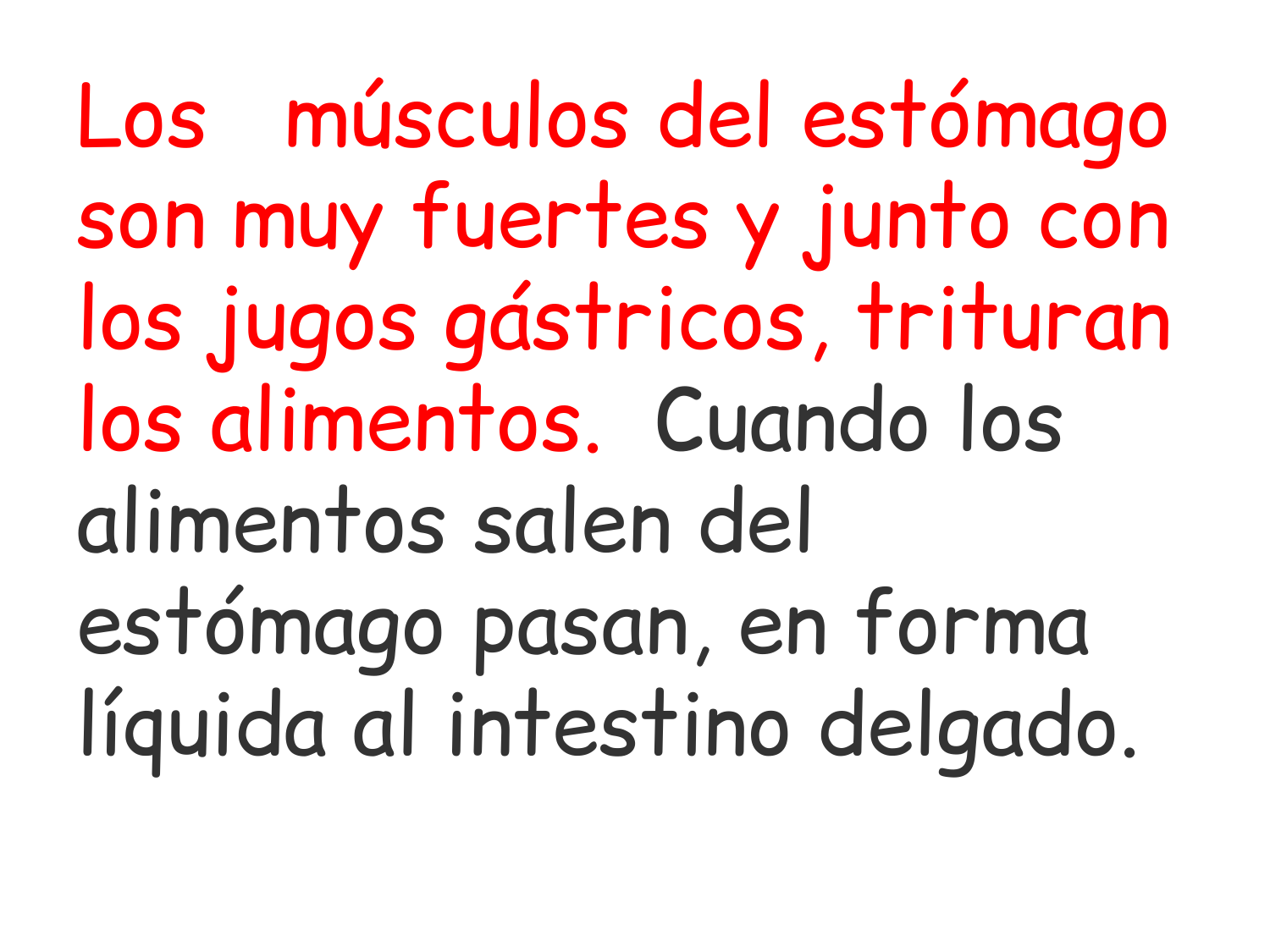

# Los   músculos del estómago son muy fuertes y junto con los jugos gástricos, trituran los alimentos.  Cuando los alimentos salen del estómago pasan, en forma líquida al intestino delgado.